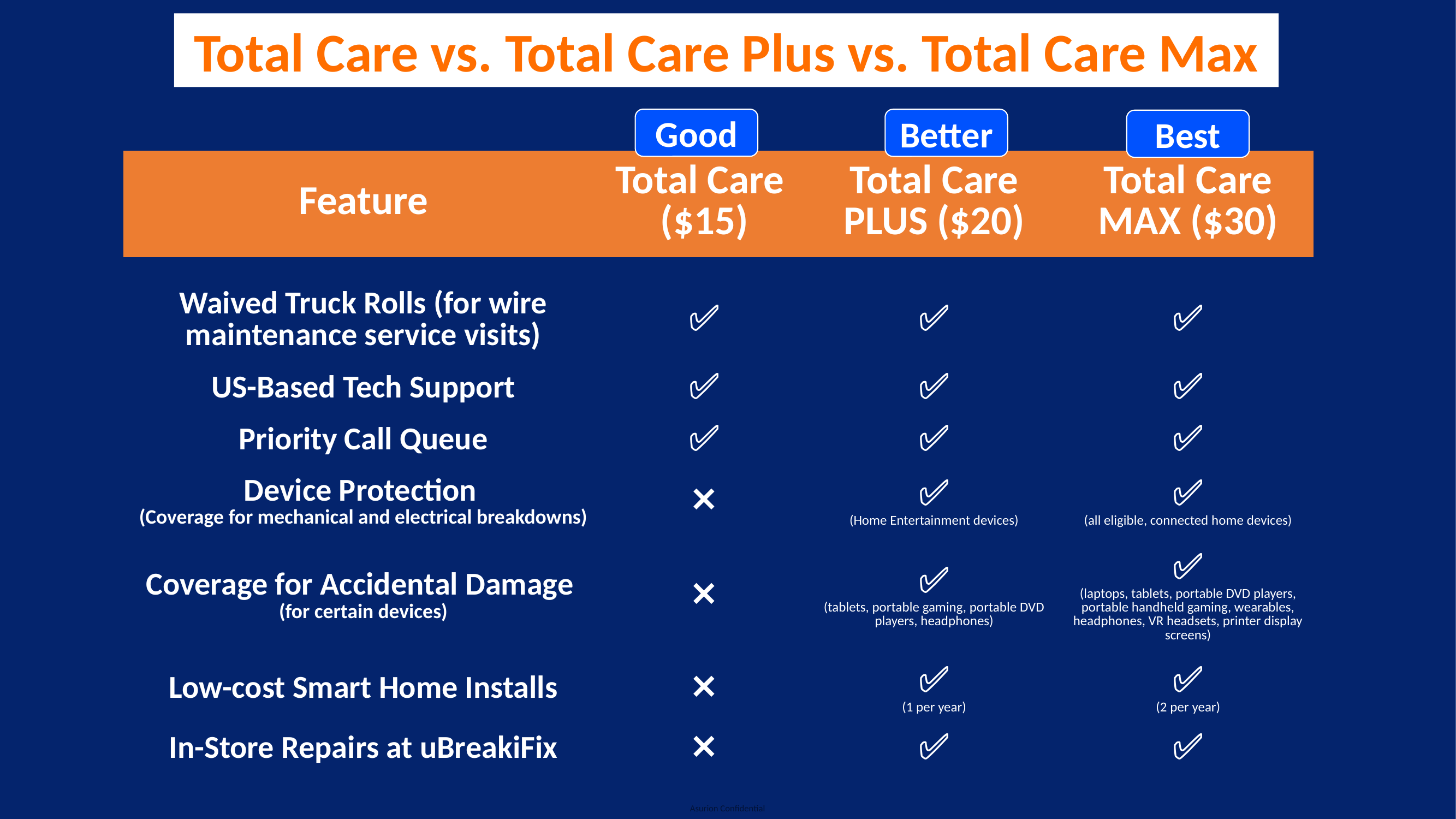

Total Care vs. Total Care Plus vs. Total Care Max
Good
Better
Best
| Feature | Total Care ($15) | Total Care PLUS ($20) | Total Care MAX ($30) |
| --- | --- | --- | --- |
|  |  |  |  |
| Waived Truck Rolls (for wire maintenance service visits) | ✅ | ✅ | ✅ |
| US-Based Tech Support | ✅ | ✅ | ✅ |
| Priority Call Queue | ✅ | ✅ | ✅ |
| Device Protection (Coverage for mechanical and electrical breakdowns) | ❌ | ✅ (Home Entertainment devices) | ✅ (all eligible, connected home devices) |
| Coverage for Accidental Damage (for certain devices) | ❌ | ✅ (tablets, portable gaming, portable DVD players, headphones) | ✅ (laptops, tablets, portable DVD players, portable handheld gaming, wearables, headphones, VR headsets, printer display screens) |
| Low-cost Smart Home Installs | ❌ | ✅ (1 per year) | ✅ (2 per year) |
| In-Store Repairs at uBreakiFix | ❌ | ✅ | ✅ |